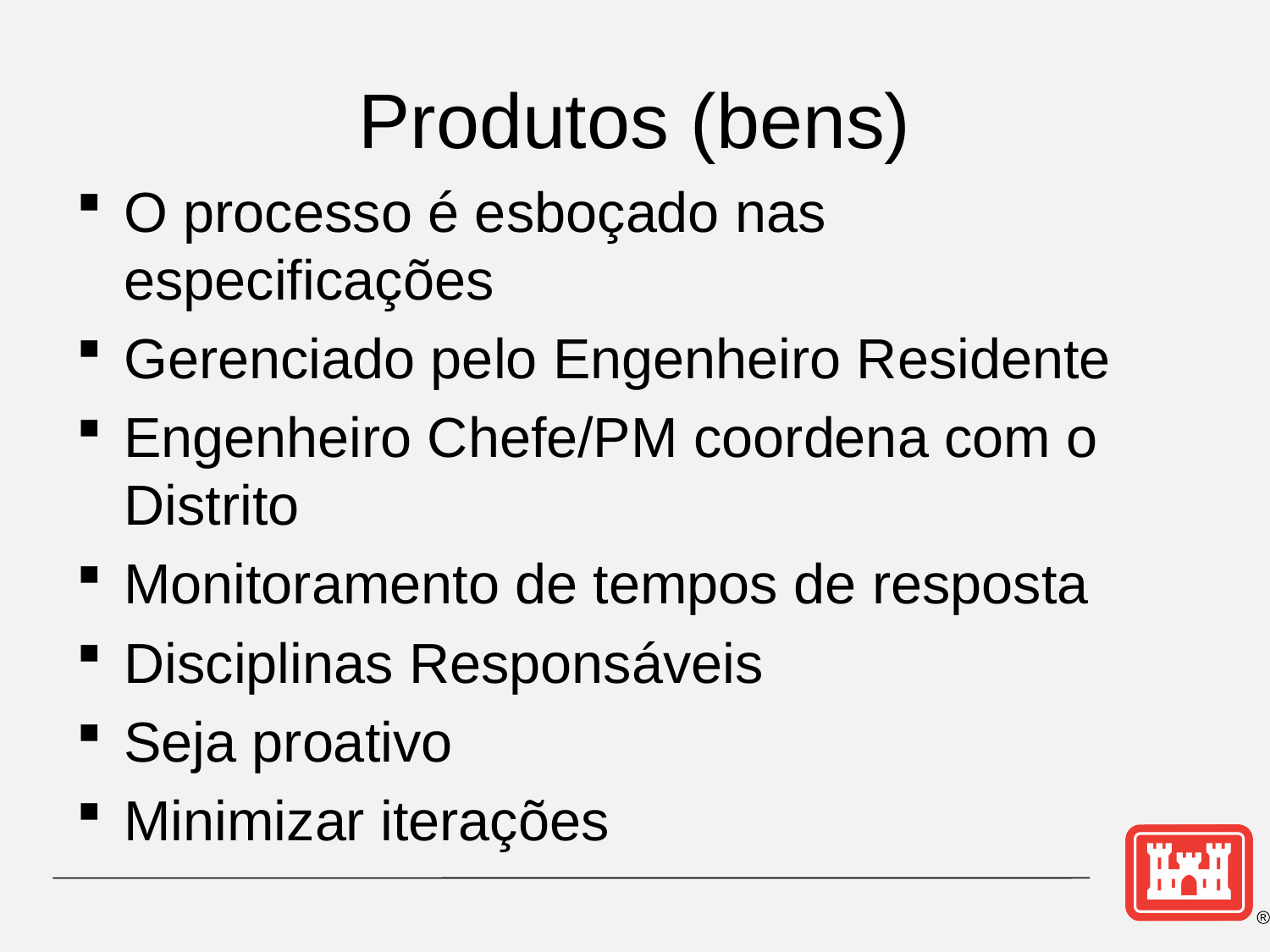

# Produtos (bens)
O processo é esboçado nas especificações
Gerenciado pelo Engenheiro Residente
Engenheiro Chefe/PM coordena com o Distrito
Monitoramento de tempos de resposta
Disciplinas Responsáveis
Seja proativo
Minimizar iterações